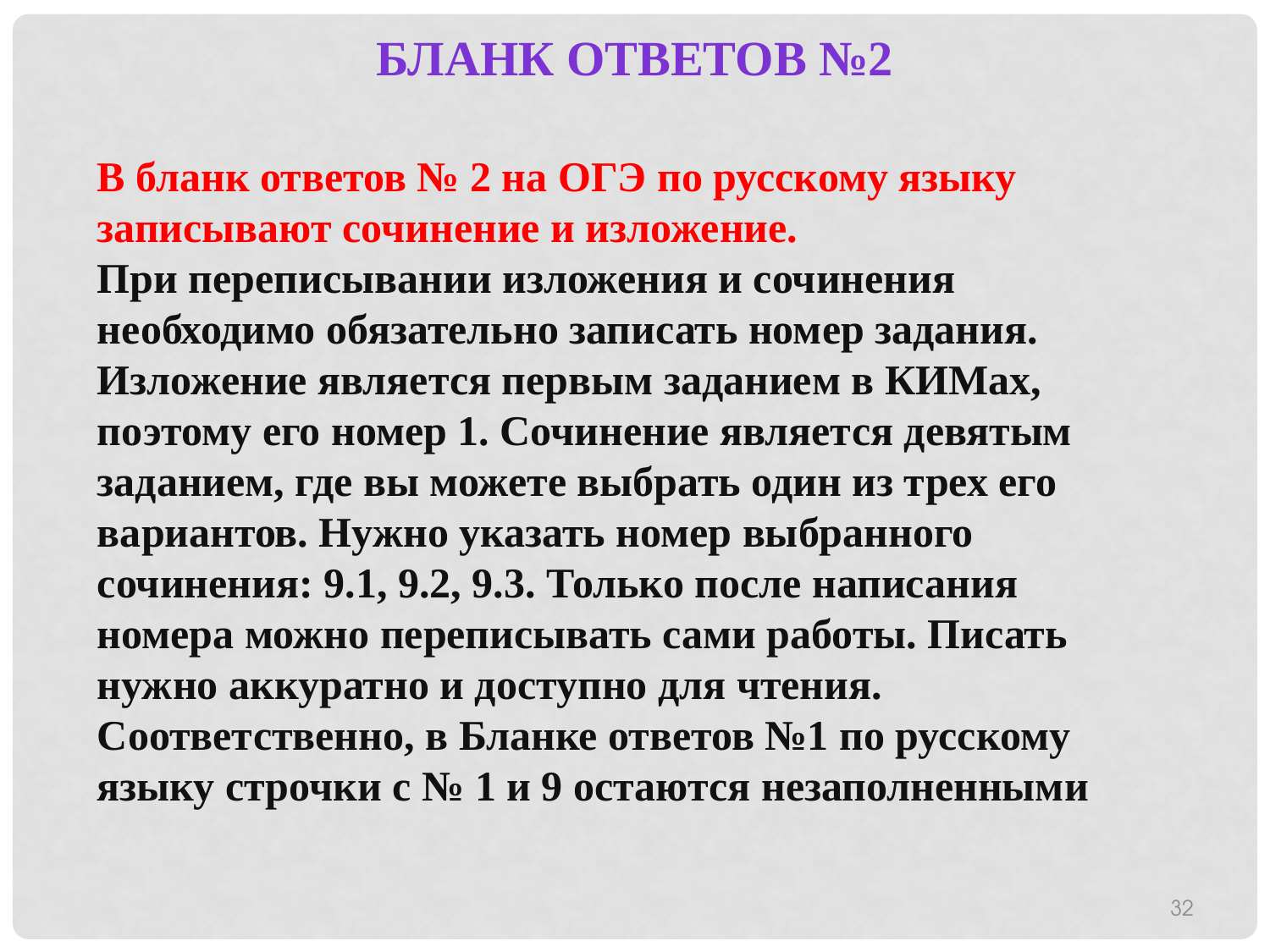

Бланк ответов №2
В бланк ответов № 2 на ОГЭ по русскому языку записывают сочинение и изложение.
При переписывании изложения и сочинения необходимо обязательно записать номер задания. Изложение является первым заданием в КИМах, поэтому его номер 1. Сочинение является девятым заданием, где вы можете выбрать один из трех его вариантов. Нужно указать номер выбранного сочинения: 9.1, 9.2, 9.3. Только после написания номера можно переписывать сами работы. Писать нужно аккуратно и доступно для чтения.
Соответственно, в Бланке ответов №1 по русскому языку строчки с № 1 и 9 остаются незаполненными
32